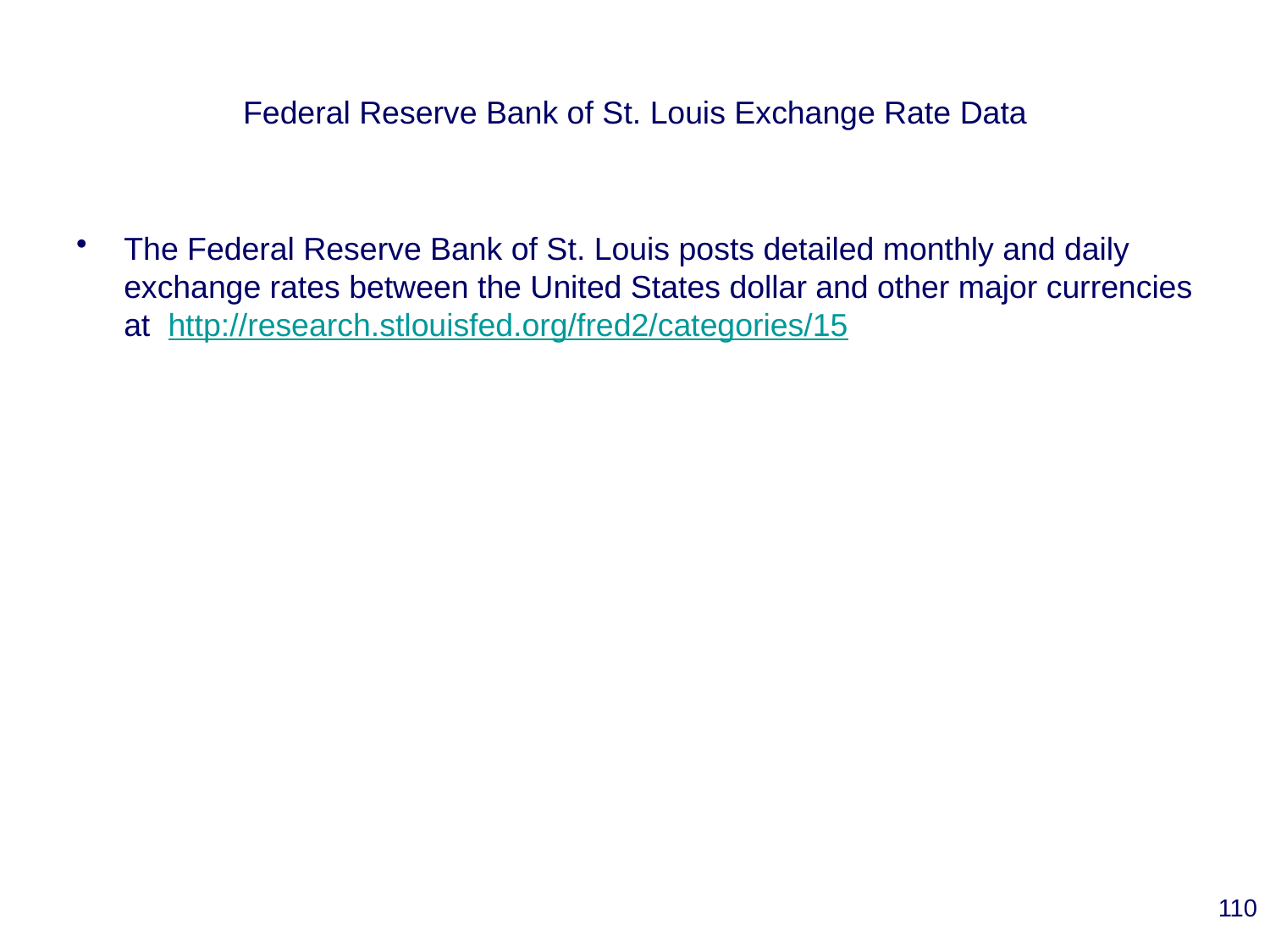

# Federal Reserve Bank of St. Louis Exchange Rate Data
The Federal Reserve Bank of St. Louis posts detailed monthly and daily exchange rates between the United States dollar and other major currencies at  http://research.stlouisfed.org/fred2/categories/15

110